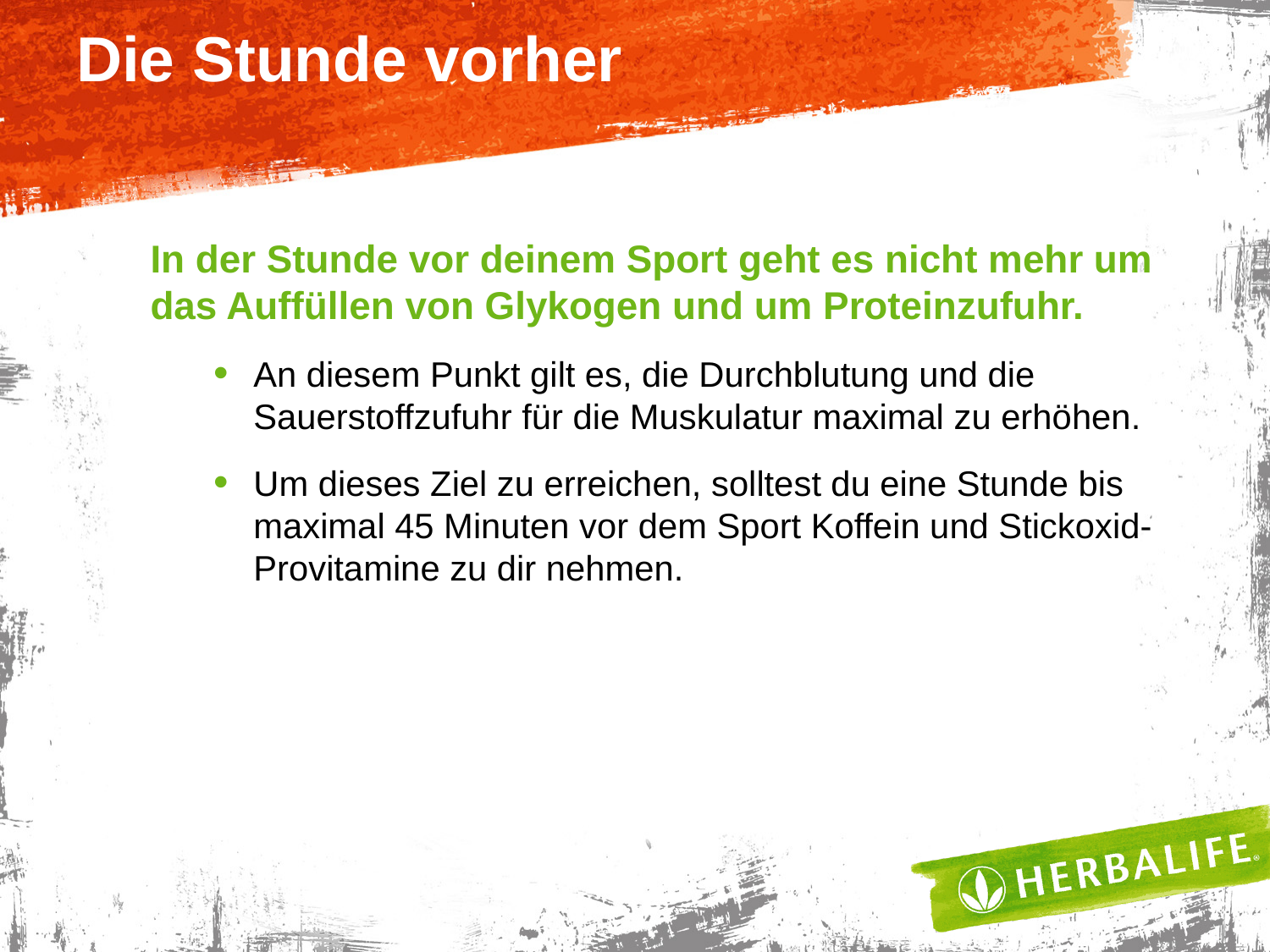

# Die Stunde vorher
In der Stunde vor deinem Sport geht es nicht mehr um das Auffüllen von Glykogen und um Proteinzufuhr.
An diesem Punkt gilt es, die Durchblutung und die Sauerstoffzufuhr für die Muskulatur maximal zu erhöhen.
Um dieses Ziel zu erreichen, solltest du eine Stunde bis maximal 45 Minuten vor dem Sport Koffein und Stickoxid-Provitamine zu dir nehmen.